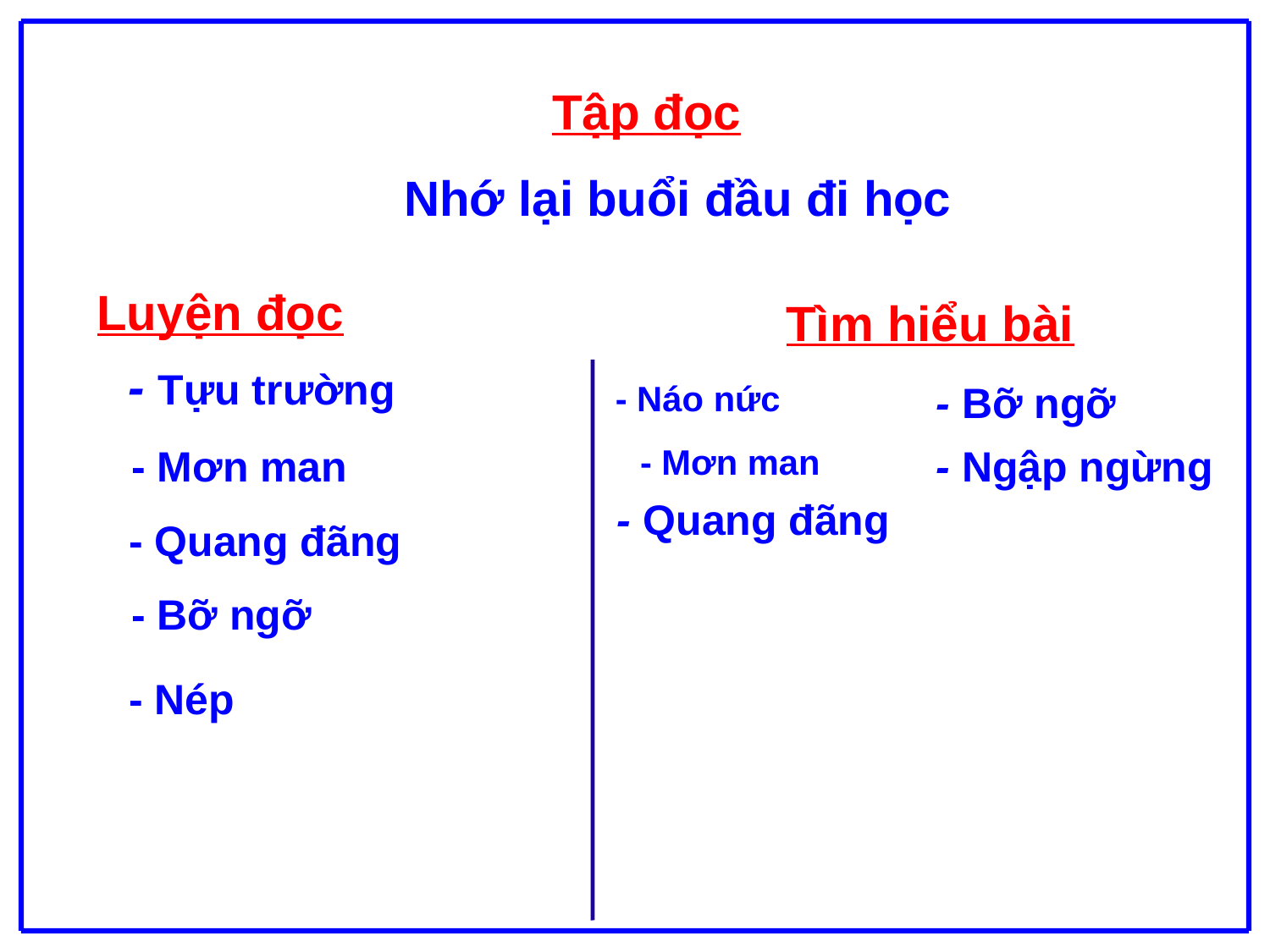

Tập đọc
Nhớ lại buổi đầu đi học
Luyện đọc
       Tìm hiểu bài
   - Tựu trường

- Náo nức
  - Bỡ ngỡ
  - Mơn man
- Mơn man
  - Ngập ngừng
 - Quang đãng
- Quang đãng
  - Bỡ ngỡ
- Nép